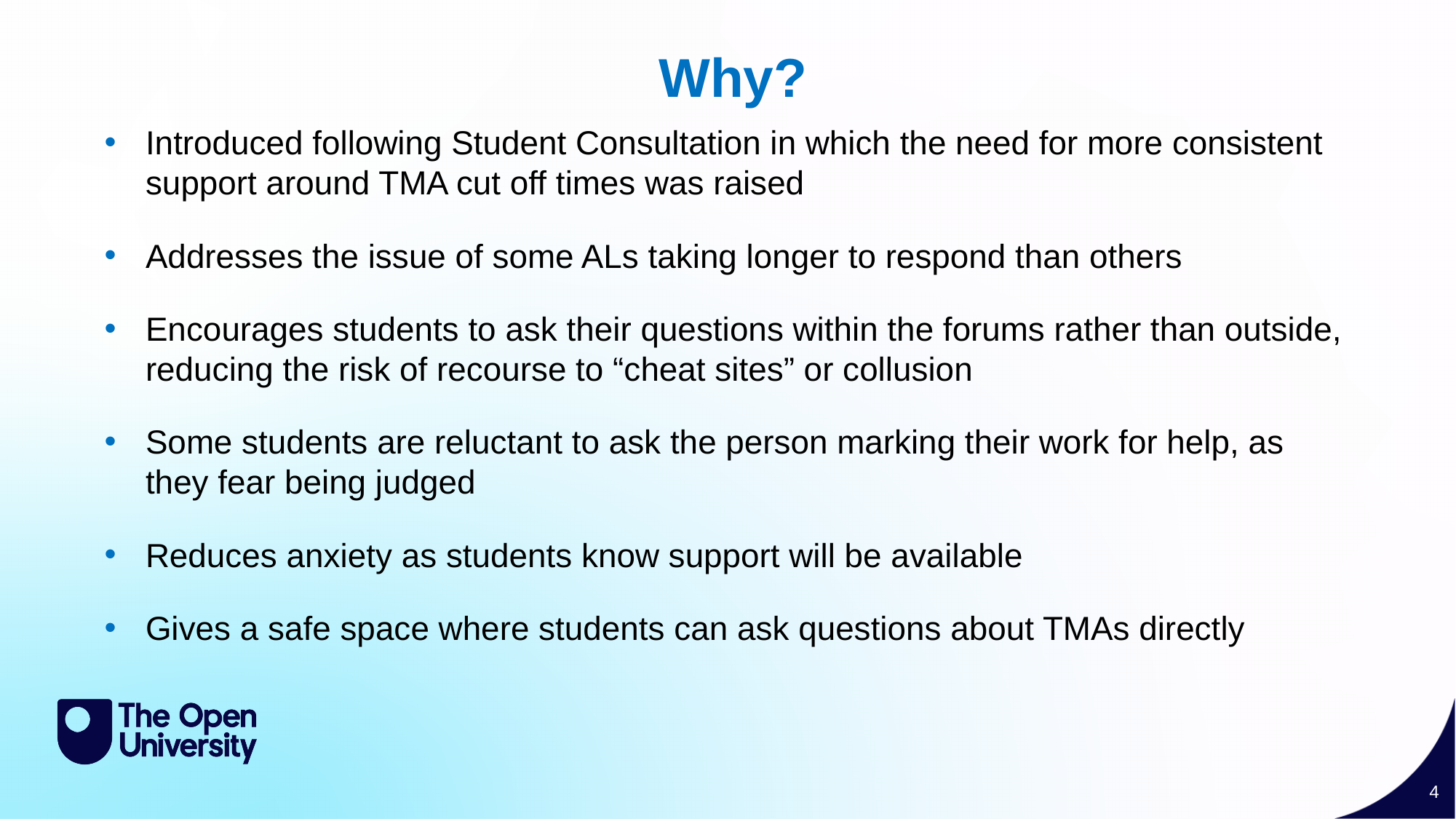

Why?
Introduced following Student Consultation in which the need for more consistent support around TMA cut off times was raised
Addresses the issue of some ALs taking longer to respond than others
Encourages students to ask their questions within the forums rather than outside, reducing the risk of recourse to “cheat sites” or collusion
Some students are reluctant to ask the person marking their work for help, as they fear being judged
Reduces anxiety as students know support will be available
Gives a safe space where students can ask questions about TMAs directly